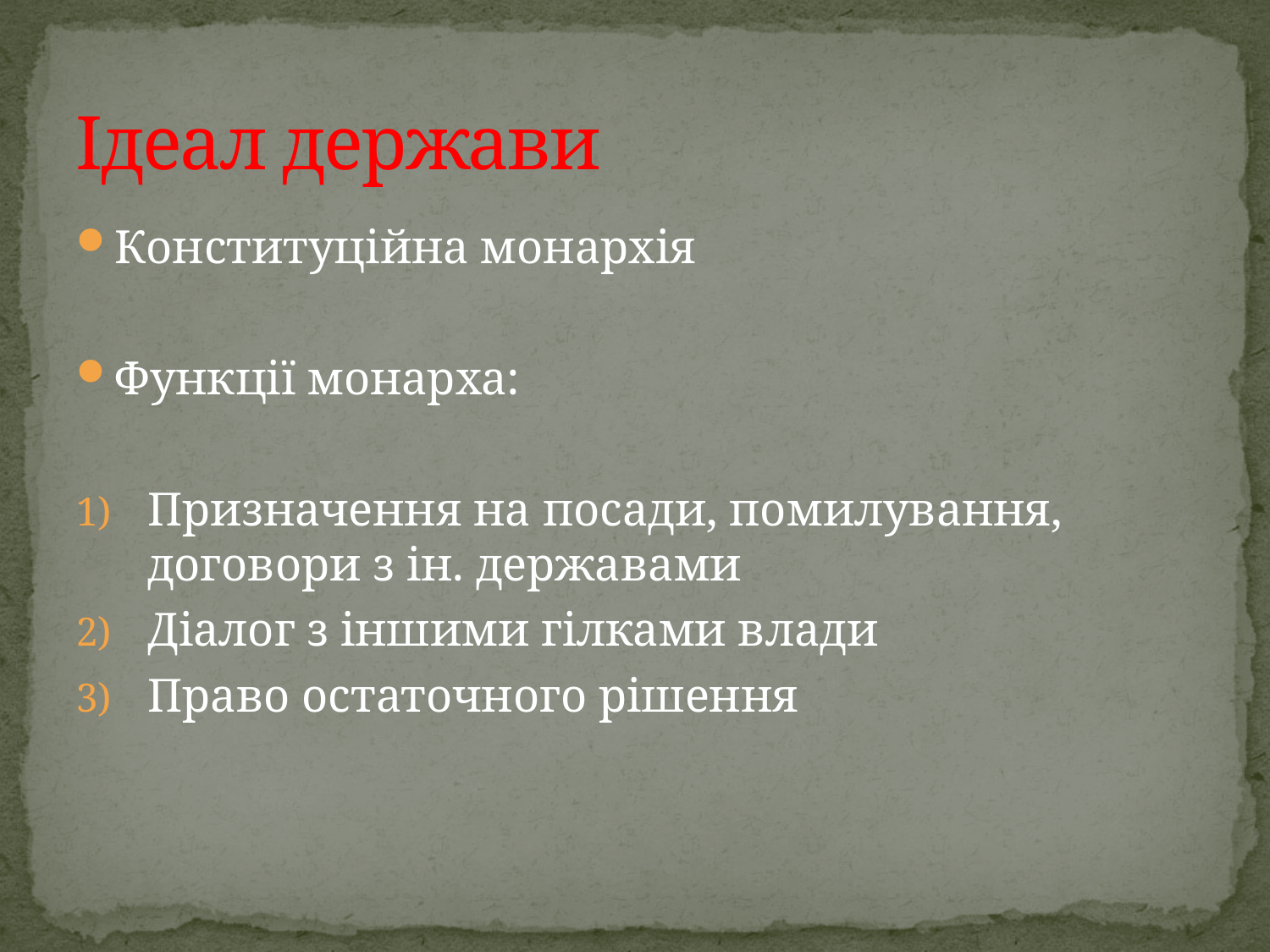

# Ідеал держави
Конституційна монархія

Функції монарха:

Призначення на посади, помилування, договори з ін. державами
Діалог з іншими гілками влади
Право остаточного рішення